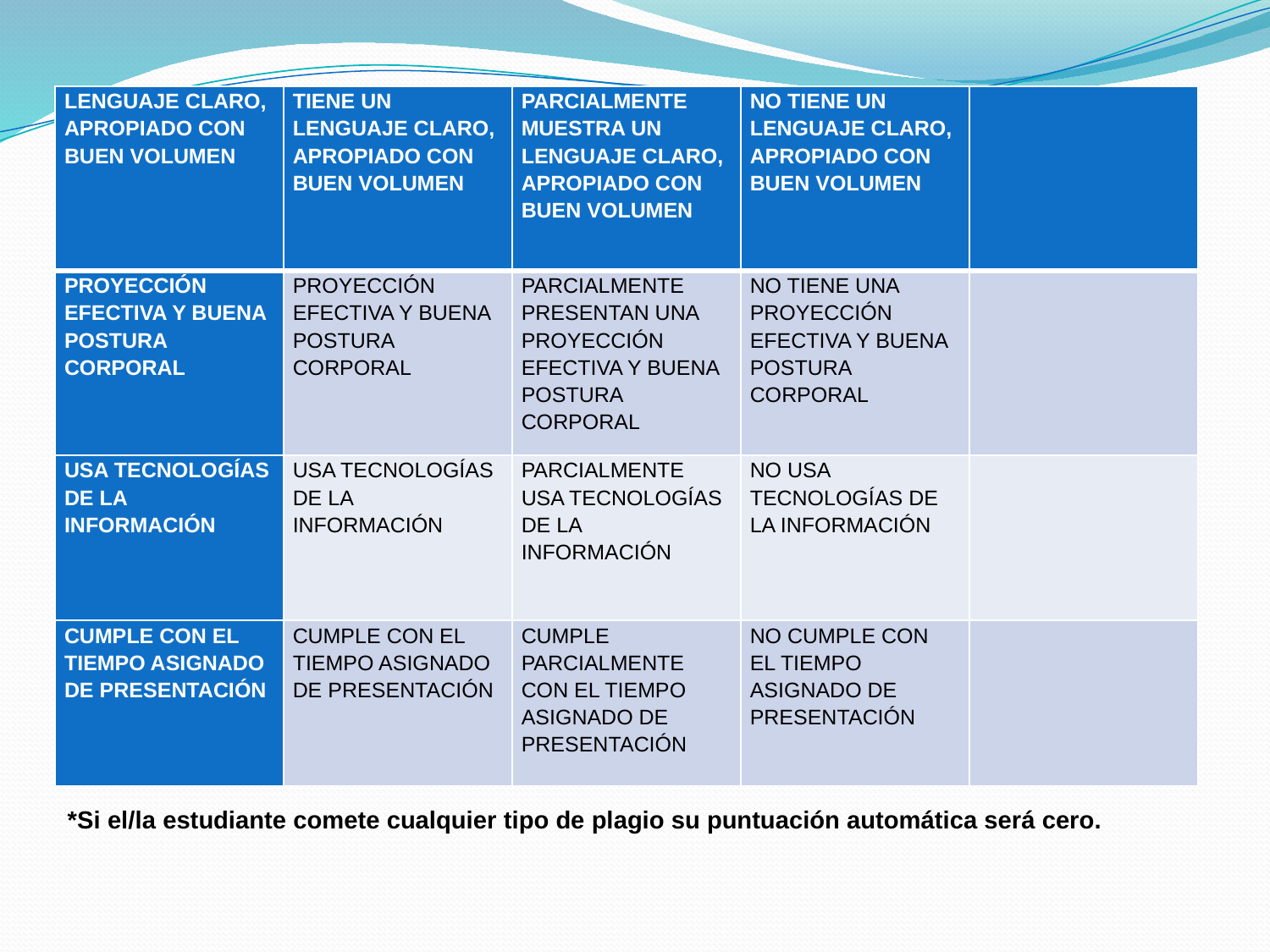

| LENGUAJE CLARO, APROPIADO CON BUEN VOLUMEN | TIENE UN LENGUAJE CLARO, APROPIADO CON BUEN VOLUMEN | PARCIALMENTE MUESTRA UN LENGUAJE CLARO, APROPIADO CON BUEN VOLUMEN | NO TIENE UN LENGUAJE CLARO, APROPIADO CON BUEN VOLUMEN |  |
| --- | --- | --- | --- | --- |
| PROYECCIÓN EFECTIVA Y BUENA POSTURA CORPORAL | PROYECCIÓN EFECTIVA Y BUENA POSTURA CORPORAL | PARCIALMENTE PRESENTAN UNA PROYECCIÓN EFECTIVA Y BUENA POSTURA CORPORAL | NO TIENE UNA PROYECCIÓN EFECTIVA Y BUENA POSTURA CORPORAL |  |
| USA TECNOLOGÍAS DE LA INFORMACIÓN | USA TECNOLOGÍAS DE LA INFORMACIÓN | PARCIALMENTE USA TECNOLOGÍAS DE LA INFORMACIÓN | NO USA TECNOLOGÍAS DE LA INFORMACIÓN |  |
| CUMPLE CON EL TIEMPO ASIGNADO DE PRESENTACIÓN | CUMPLE CON EL TIEMPO ASIGNADO DE PRESENTACIÓN | CUMPLE PARCIALMENTE CON EL TIEMPO ASIGNADO DE PRESENTACIÓN | NO CUMPLE CON EL TIEMPO ASIGNADO DE PRESENTACIÓN |  |
*Si el/la estudiante comete cualquier tipo de plagio su puntuación automática será cero.